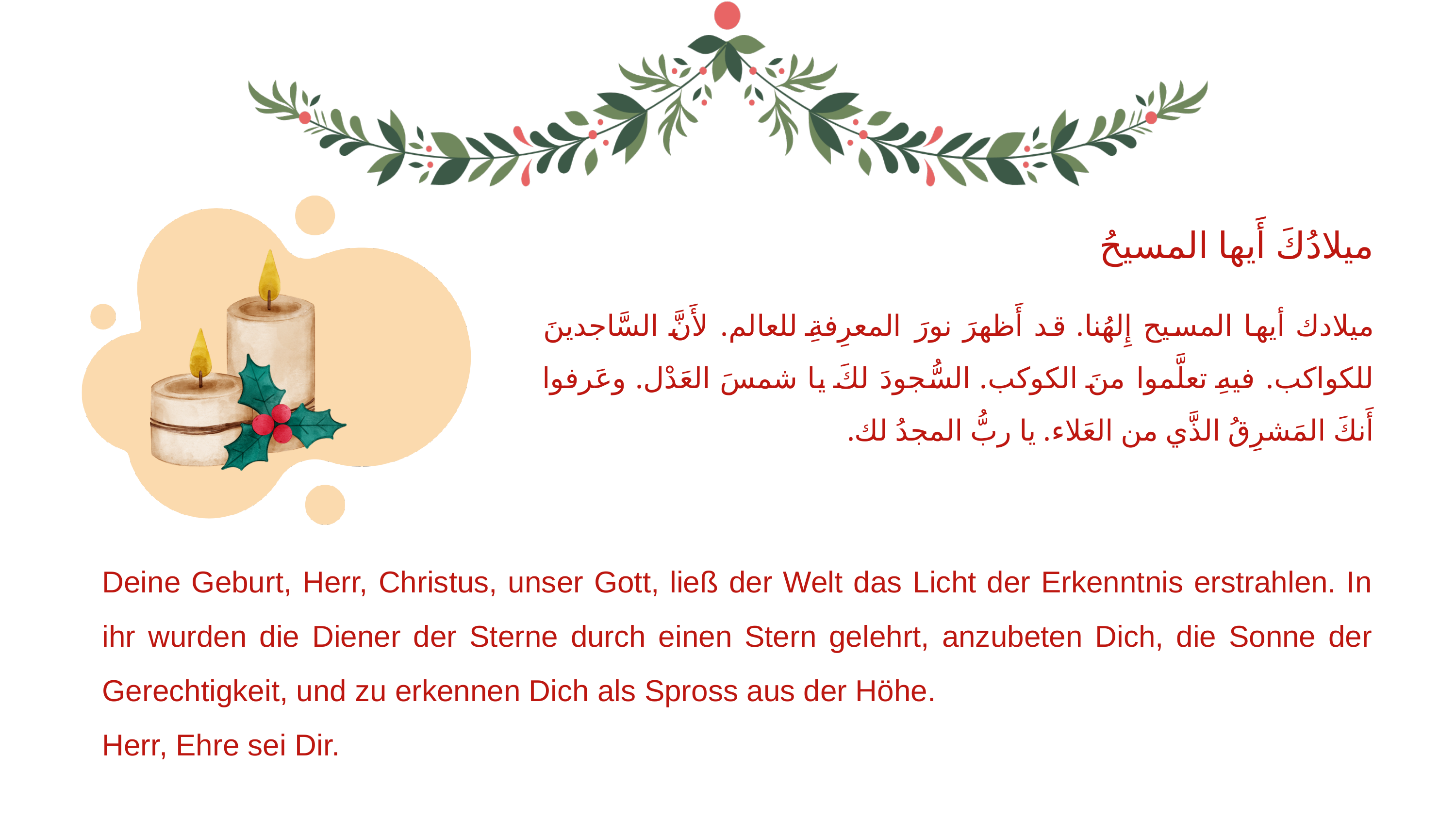

ميلادُكَ أَيها المسيحُ

ميلادك أيها المسيح إِلهُنا. قد أَظهرَ نورَ المعرِفةِ للعالم. لأَنَّ السَّاجدينَ للكواكب. فيهِ تعلَّموا منَ الكوكب. السُّجودَ لكَ يا شمسَ العَدْل. وعَرفوا أَنكَ المَشرِقُ الذَّي من العَلاء. يا ربُّ المجدُ لك.

Deine Geburt, Herr, Christus, unser Gott, ließ der Welt das Licht der Erkenntnis erstrahlen. In ihr wurden die Diener der Sterne durch einen Stern gelehrt, anzubeten Dich, die Sonne der Gerechtigkeit, und zu erkennen Dich als Spross aus der Höhe.
Herr, Ehre sei Dir.